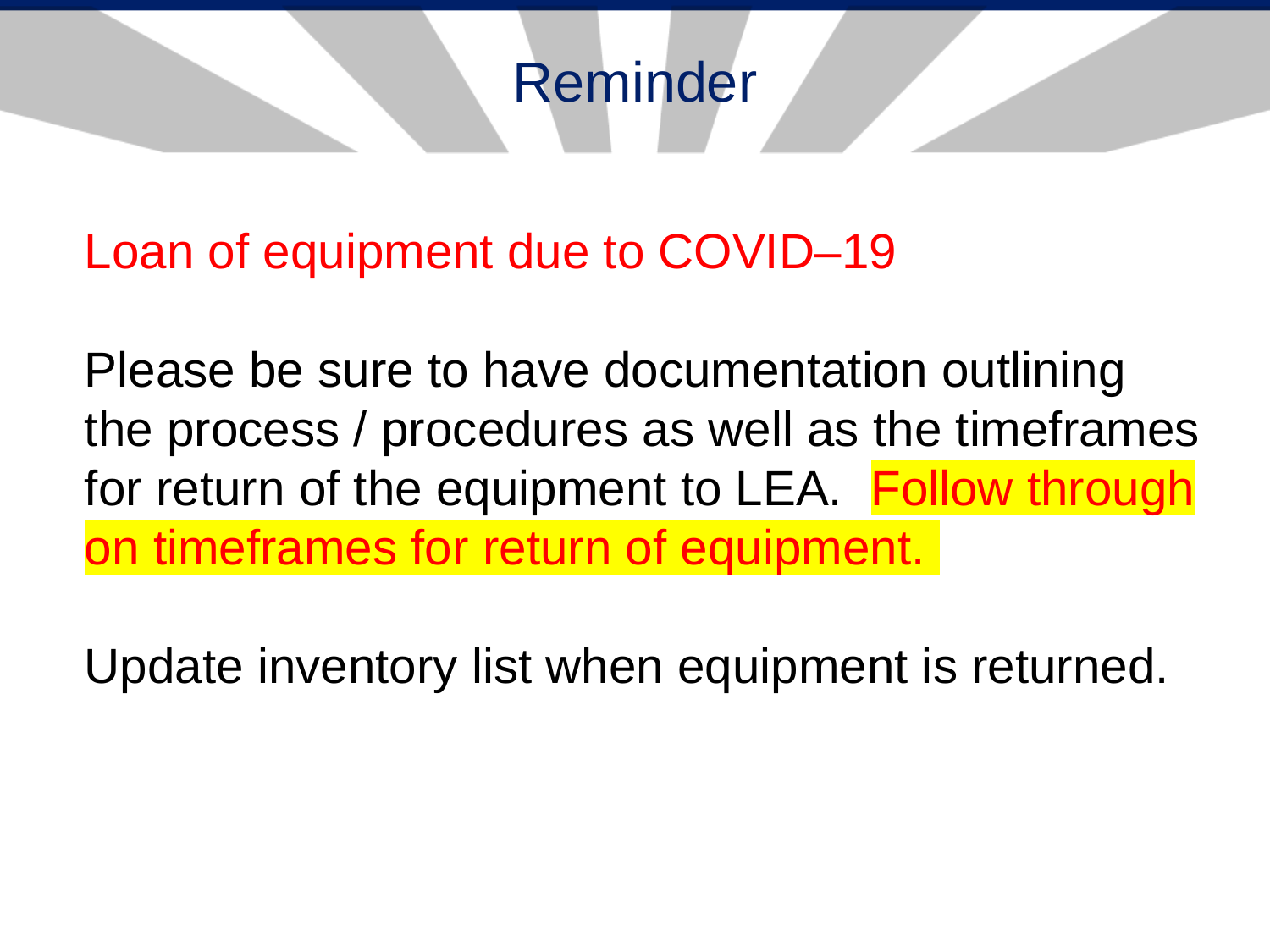

# Reminder
Loan of equipment due to COVID–19

Please be sure to have documentation outlining the process / procedures as well as the timeframes for return of the equipment to LEA.  Follow through on timeframes for return of equipment.

Update inventory list when equipment is returned.